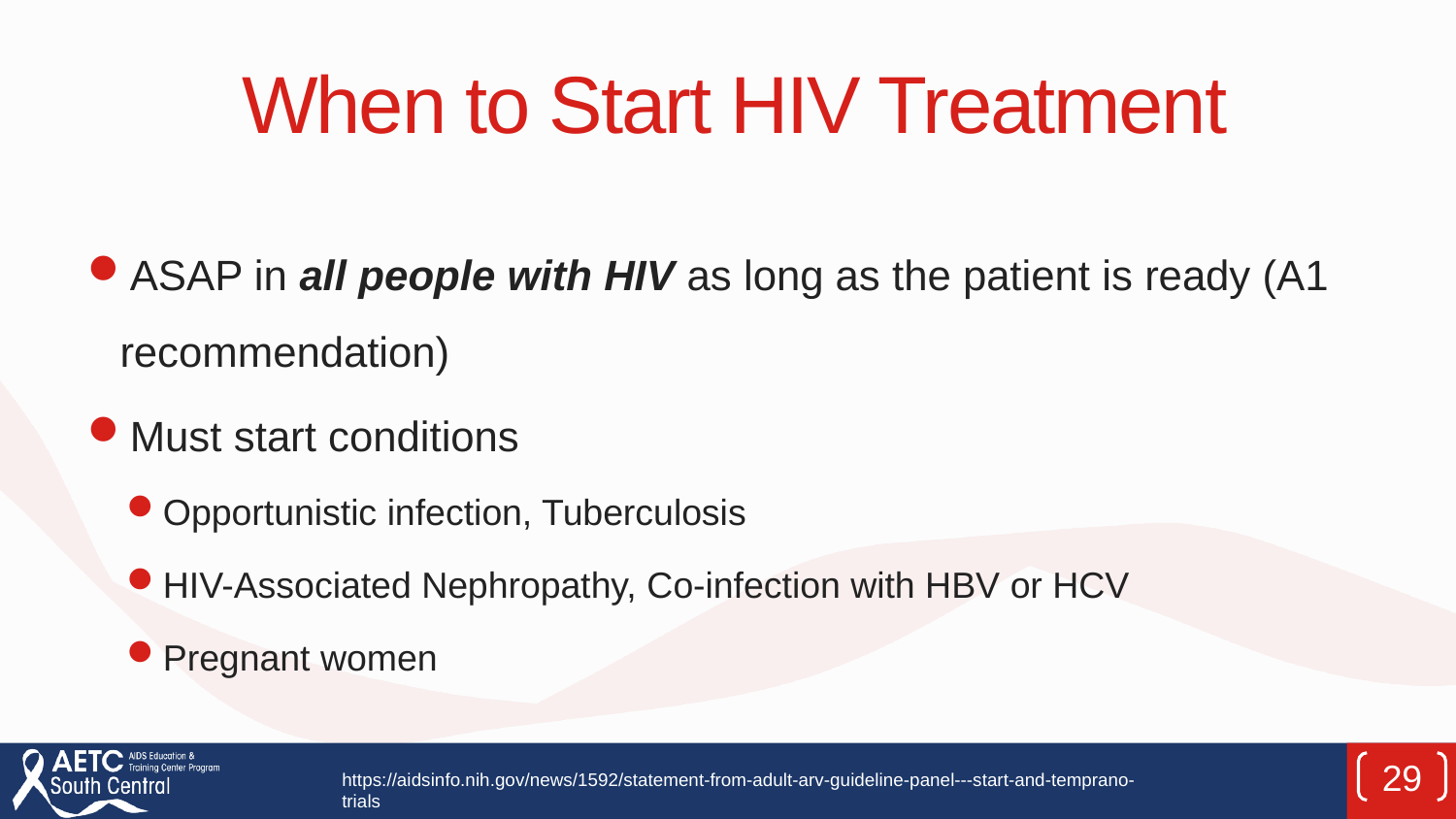

# When to Start HIV Treatment
ASAP in all people with HIV as long as the patient is ready (A1 recommendation)
Must start conditions
Opportunistic infection, Tuberculosis
HIV-Associated Nephropathy, Co-infection with HBV or HCV
Pregnant women
29
https://aidsinfo.nih.gov/news/1592/statement-from-adult-arv-guideline-panel---start-and-temprano-trials
Id block